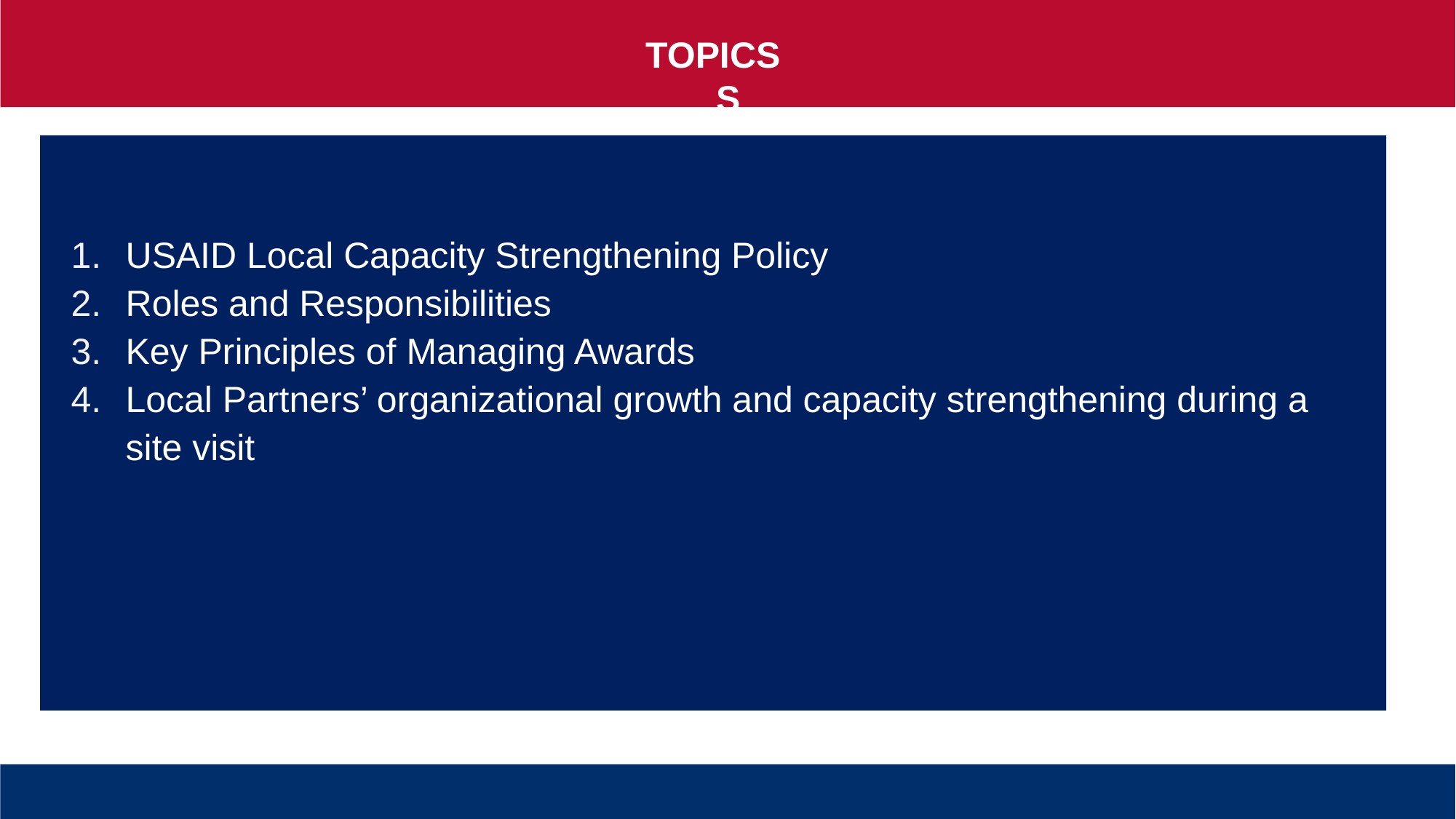

TOPICS
S

USAID Local Capacity Strengthening Policy
Roles and Responsibilities
Key Principles of Managing Awards
Local Partners’ organizational growth and capacity strengthening during a site visit